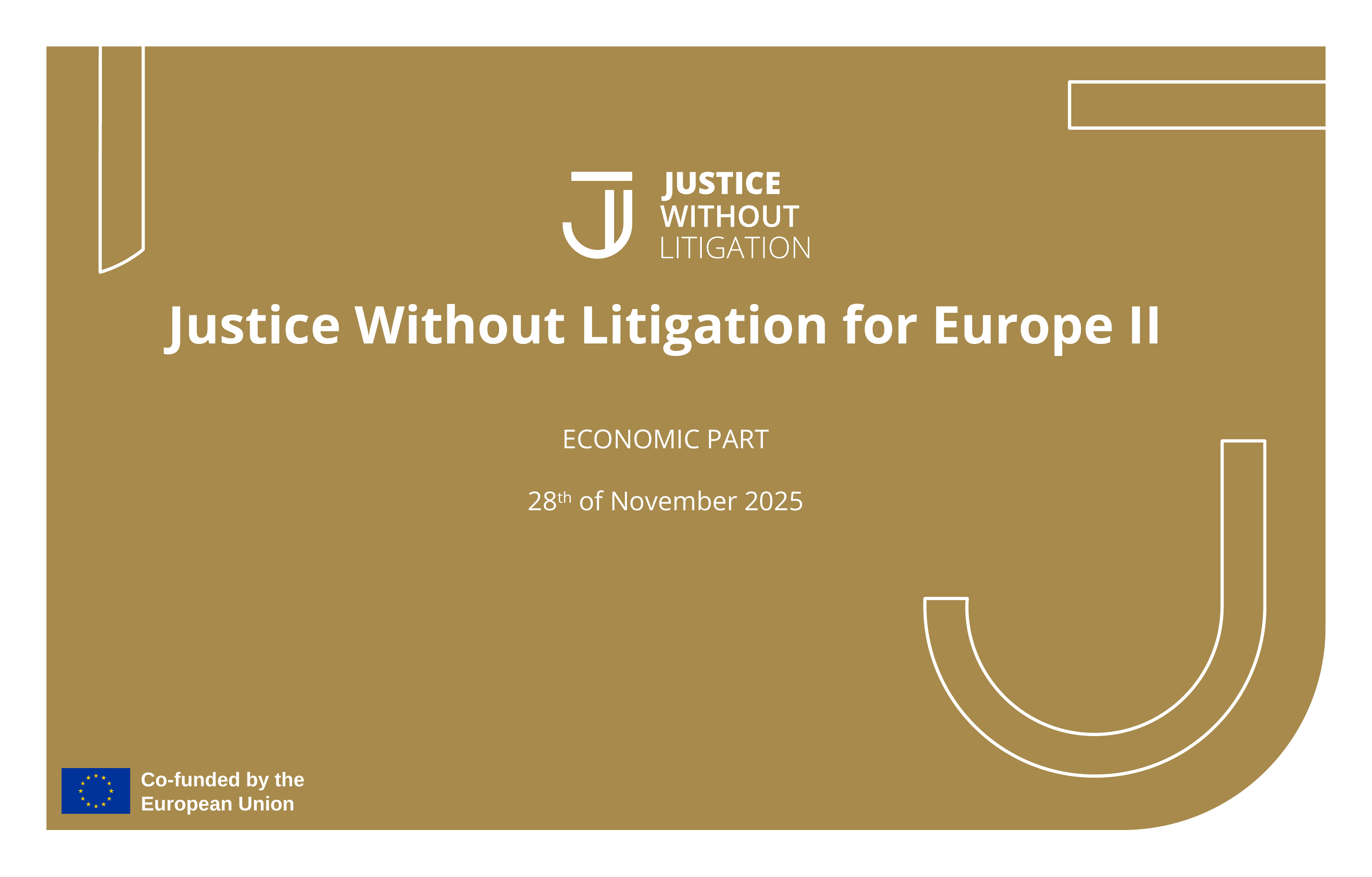

# Justice Without Litigation for Europe II
ECONOMIC PART

28th of November 2025